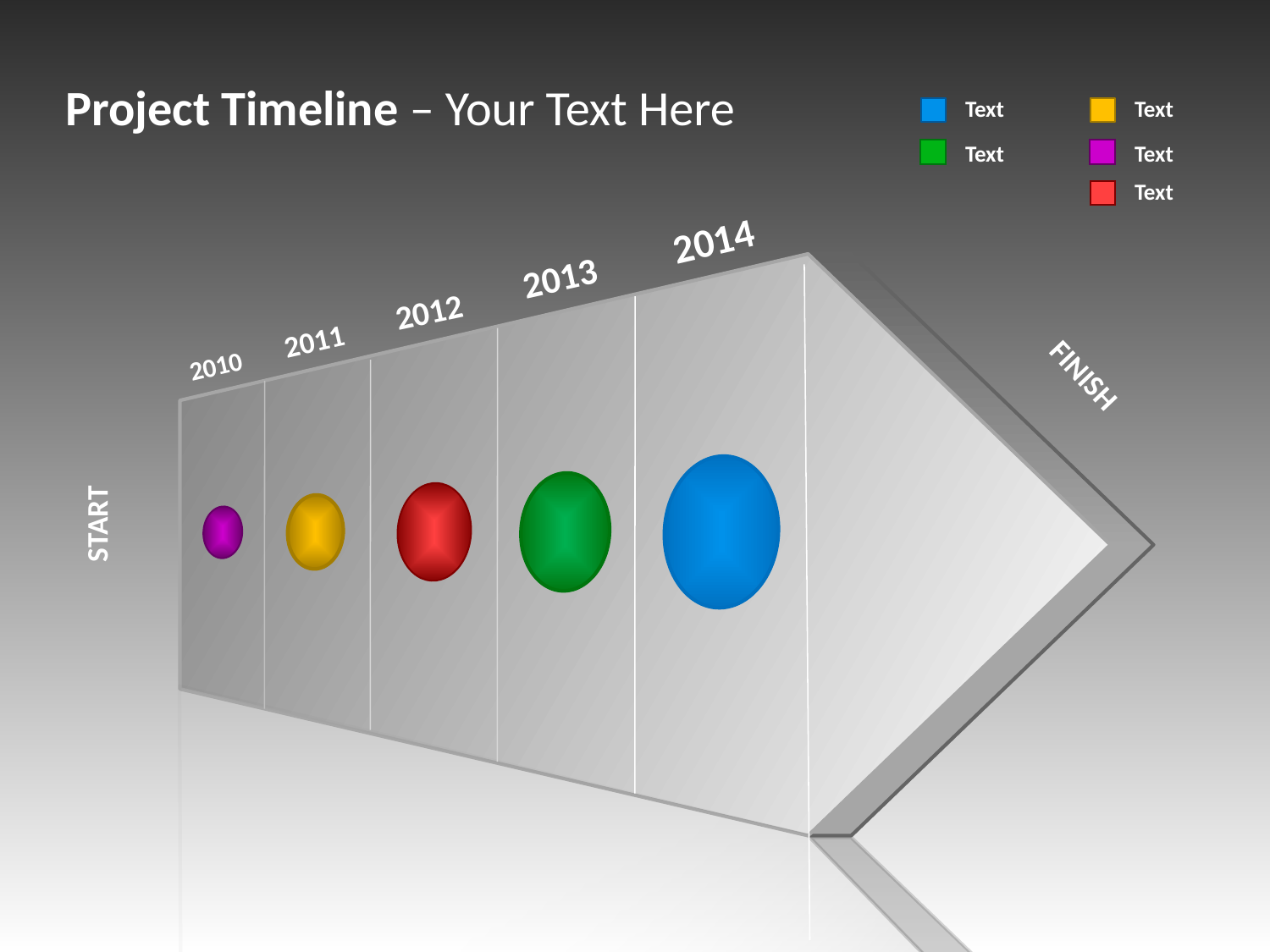

Project Timeline – Your Text Here
Text
Text

Text
Text

Text

2014
2013

2012
2011
2010
FINISH

START